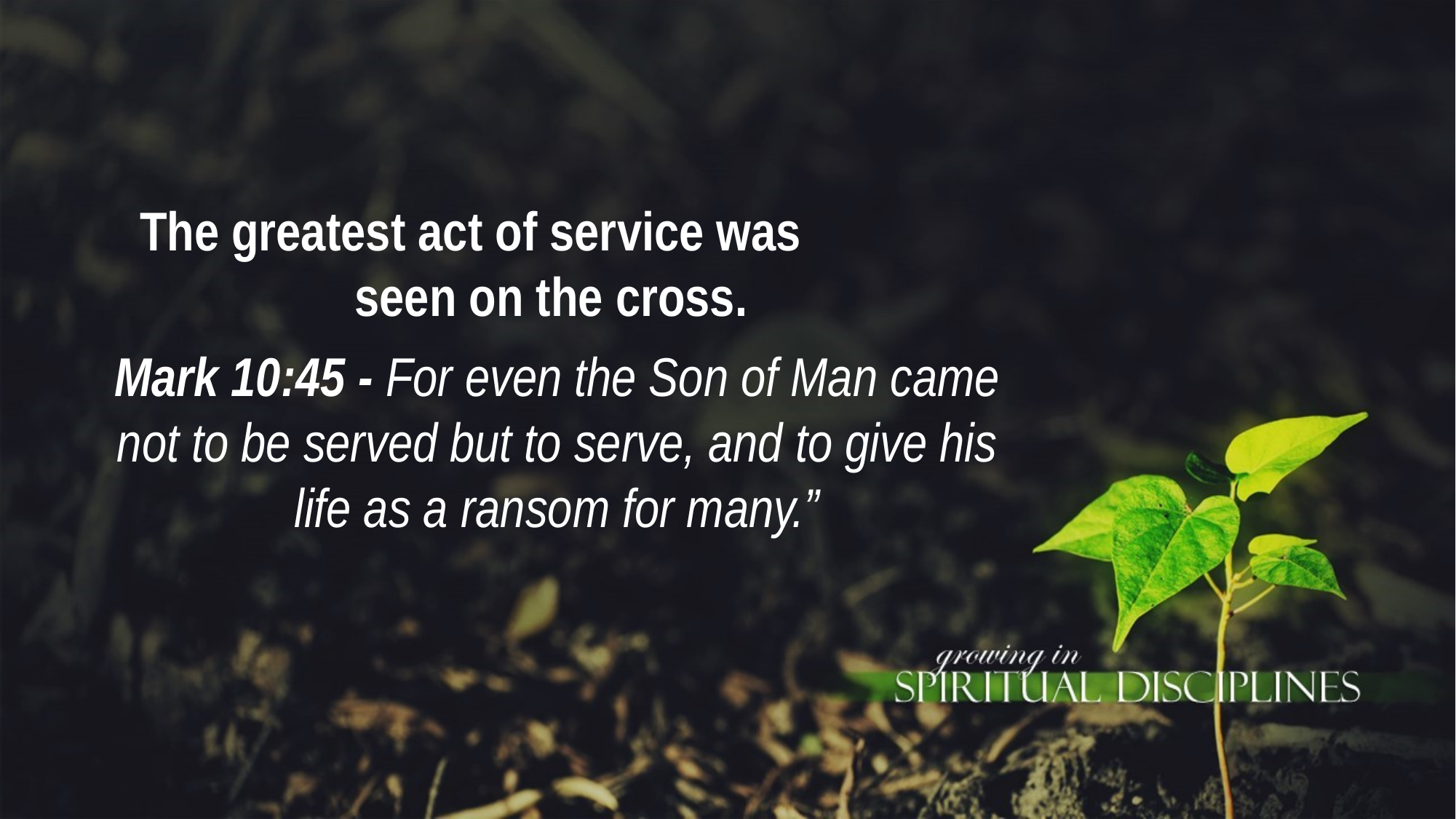

The greatest act of service was               seen on the cross.

Mark 10:45 - For even the Son of Man came not to be served but to serve, and to give his life as a ransom for many.”